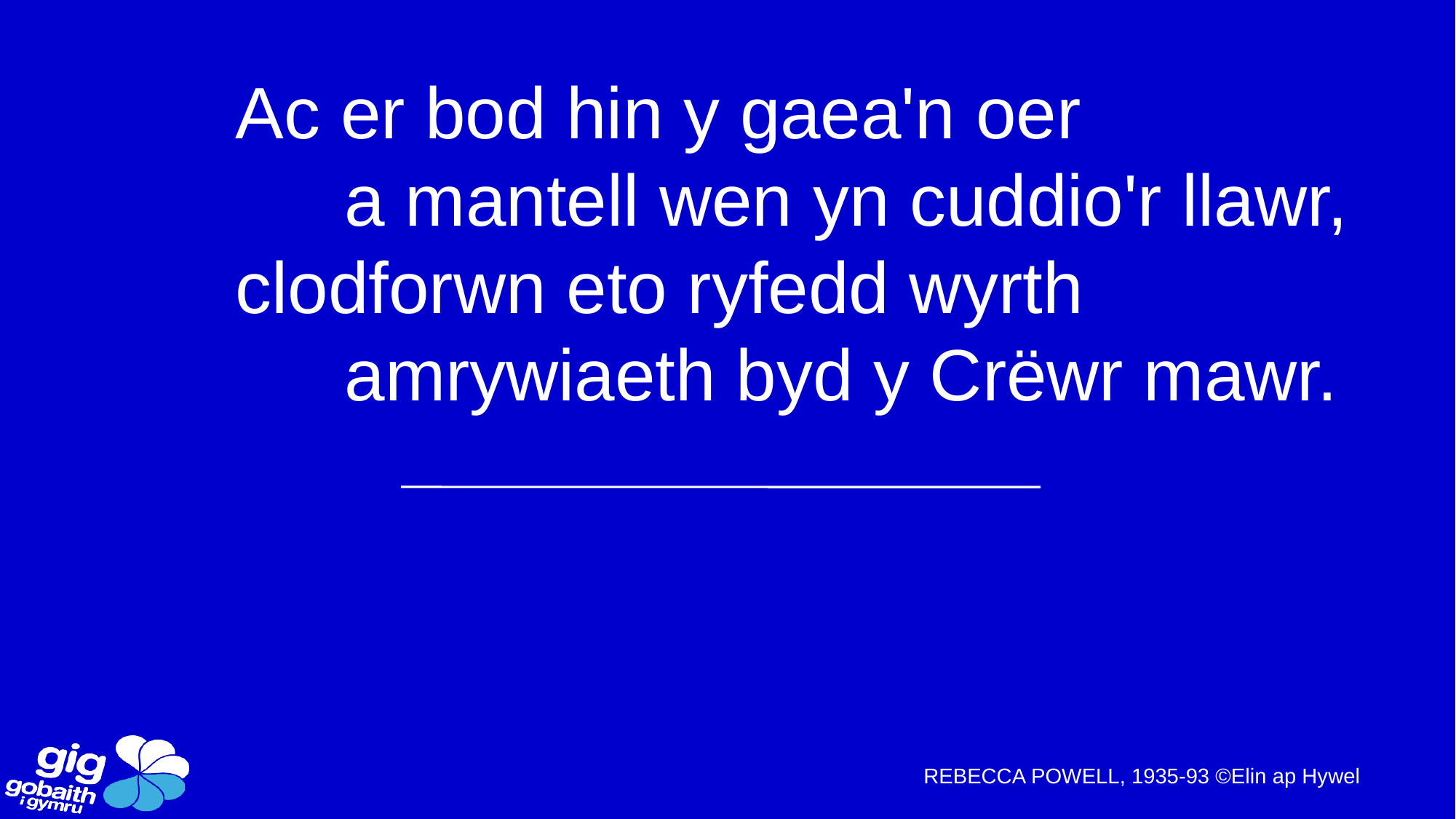

Ac er bod hin y gaea'n oer
	a mantell wen yn cuddio'r llawr,
clodforwn eto ryfedd wyrth
	amrywiaeth byd y Crëwr mawr.
REBECCA POWELL, 1935-93 ©Elin ap Hywel